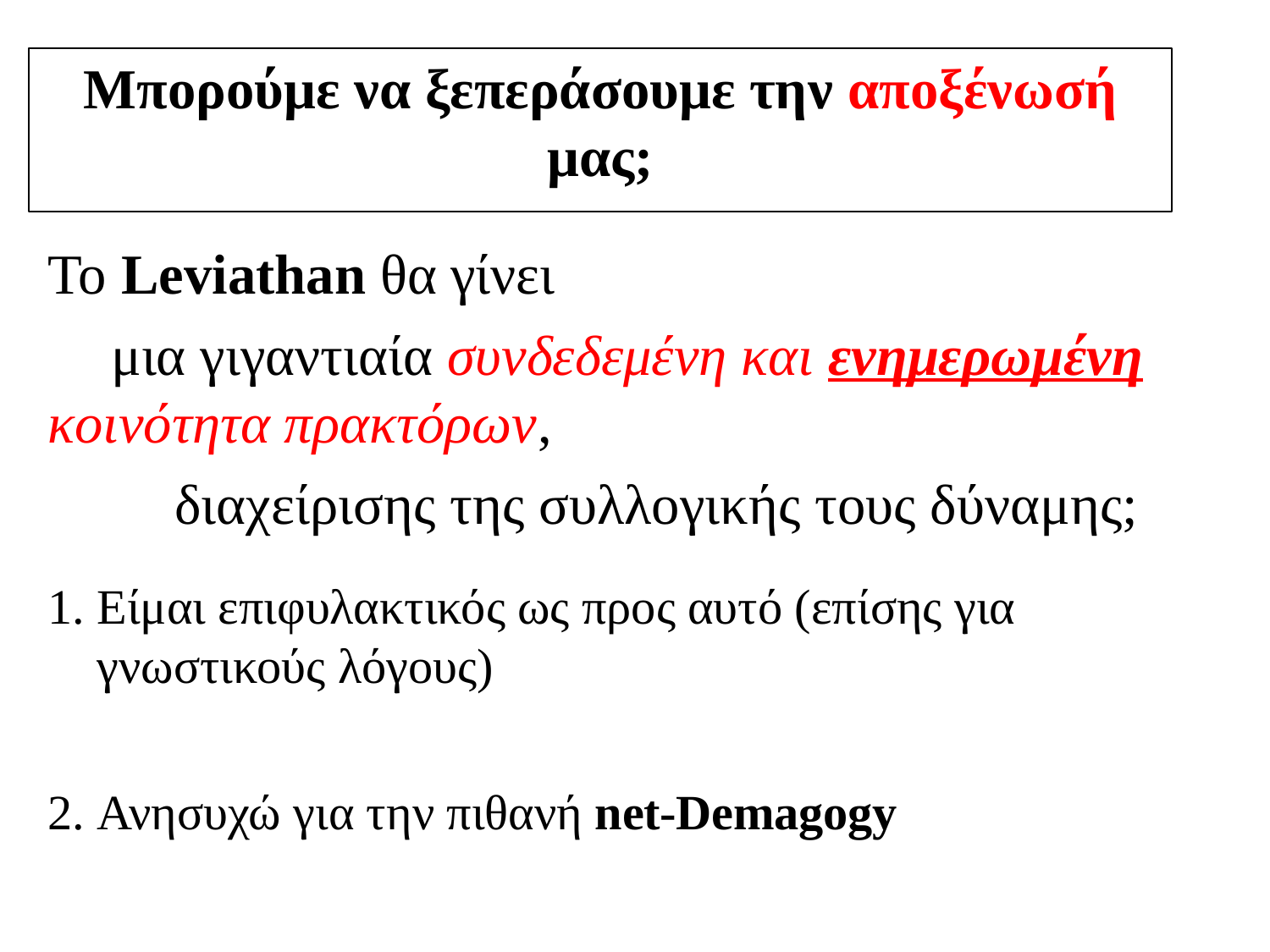

# Μπορούμε να ξεπεράσουμε την αποξένωσή μας;
Το Leviathan θα γίνει
μια γιγαντιαία συνδεδεμένη και ενημερωμένη κοινότητα πρακτόρων,
διαχείρισης της συλλογικής τους δύναμης;
Είμαι επιφυλακτικός ως προς αυτό (επίσης για γνωστικούς λόγους)

Ανησυχώ για την πιθανή net-Demagogy